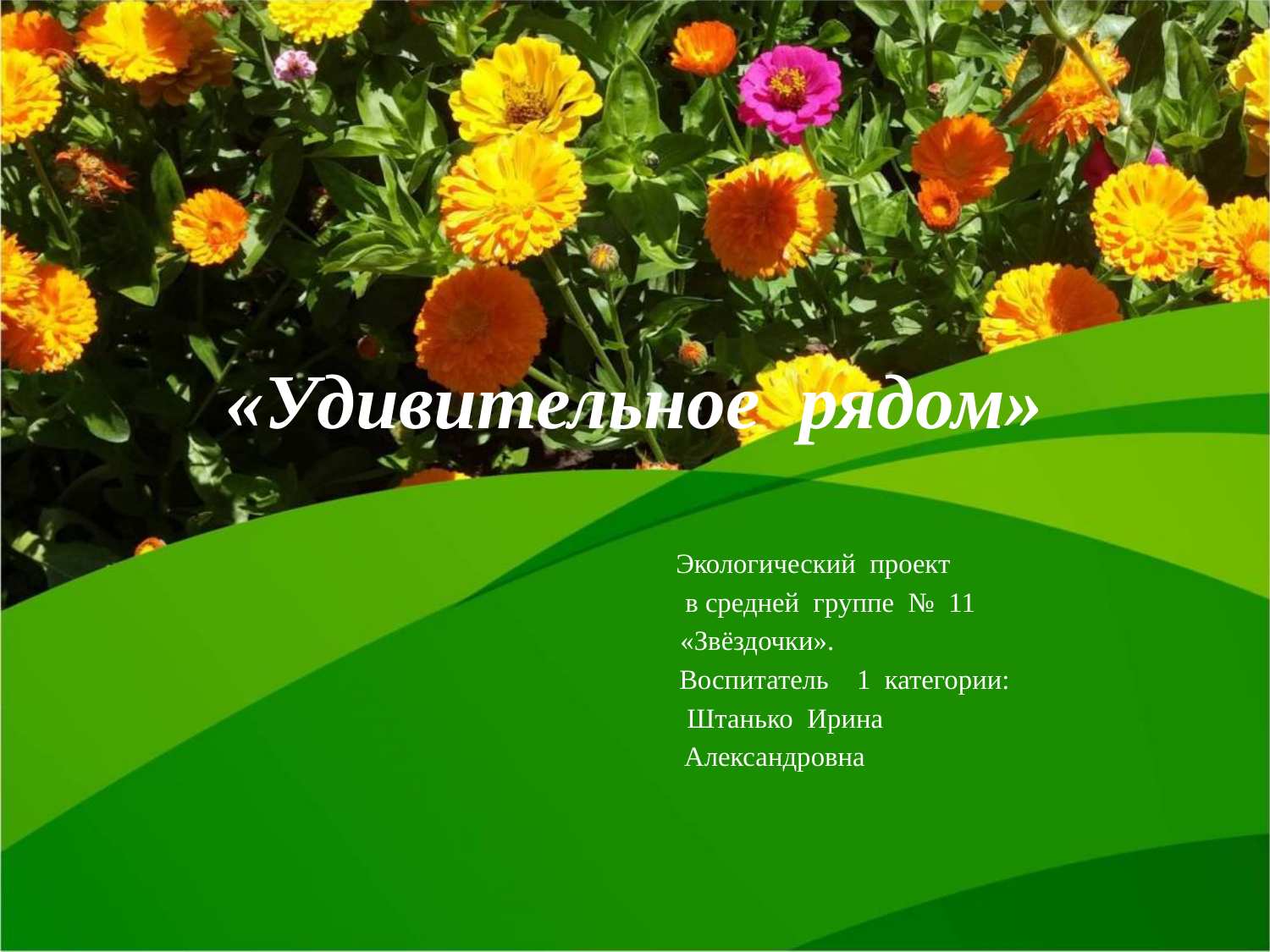

# «Удивительное  рядом»
                                                   Экологический  проект
                                                        в средней  группе  №  11
                                   «Звёздочки».
                                                             Воспитатель    1  категории:
                                           Штанько  Ирина
                                        Александровна